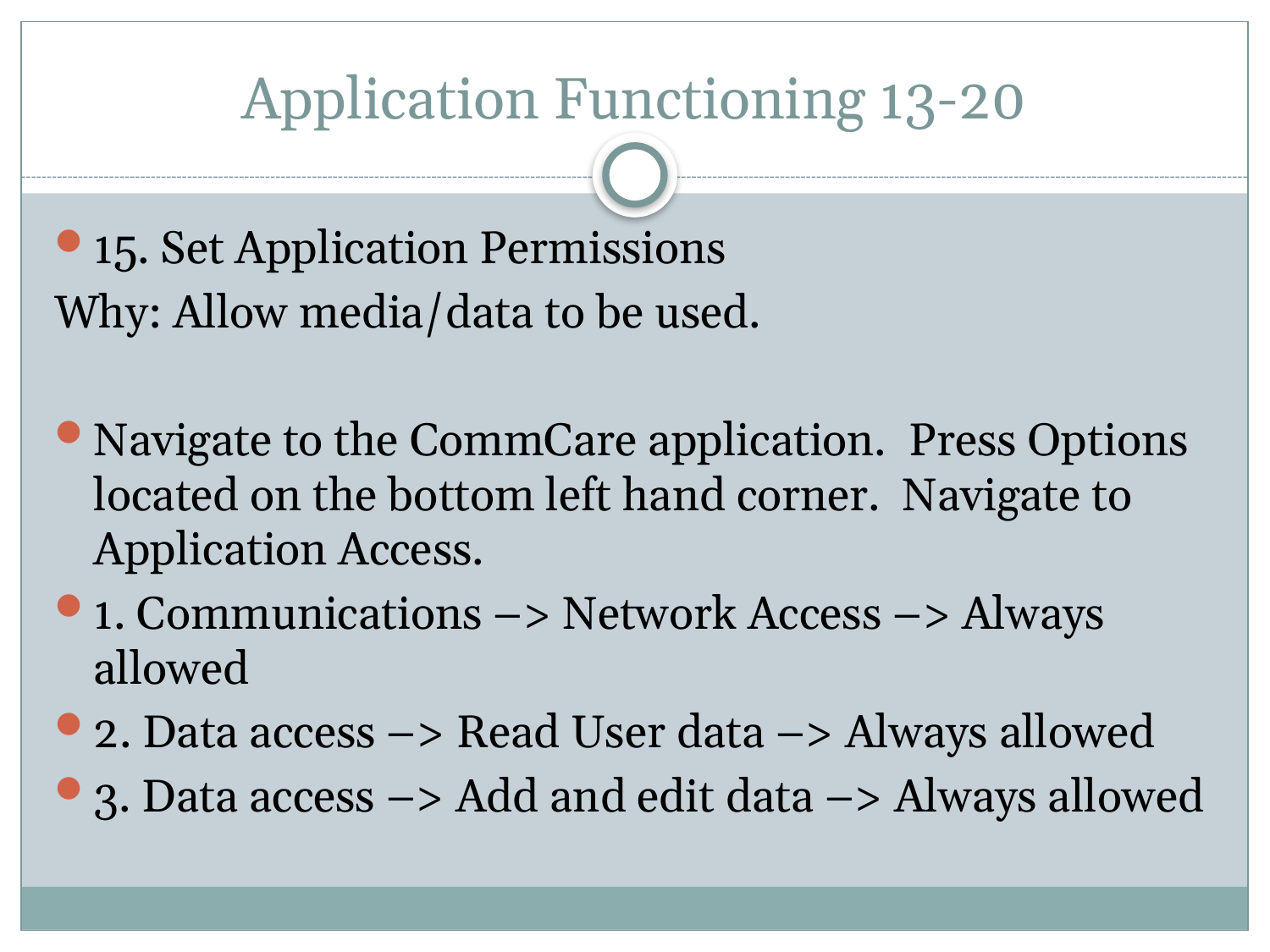

# Application Functioning 13-20
15. Set Application Permissions
Why: Allow media/data to be used.

Navigate to the CommCare application.  Press Options located on the bottom left hand corner.  Navigate to Application Access.
1. Communications –> Network Access –> Always allowed
2. Data access –> Read User data –> Always allowed
3. Data access –> Add and edit data –> Always allowed